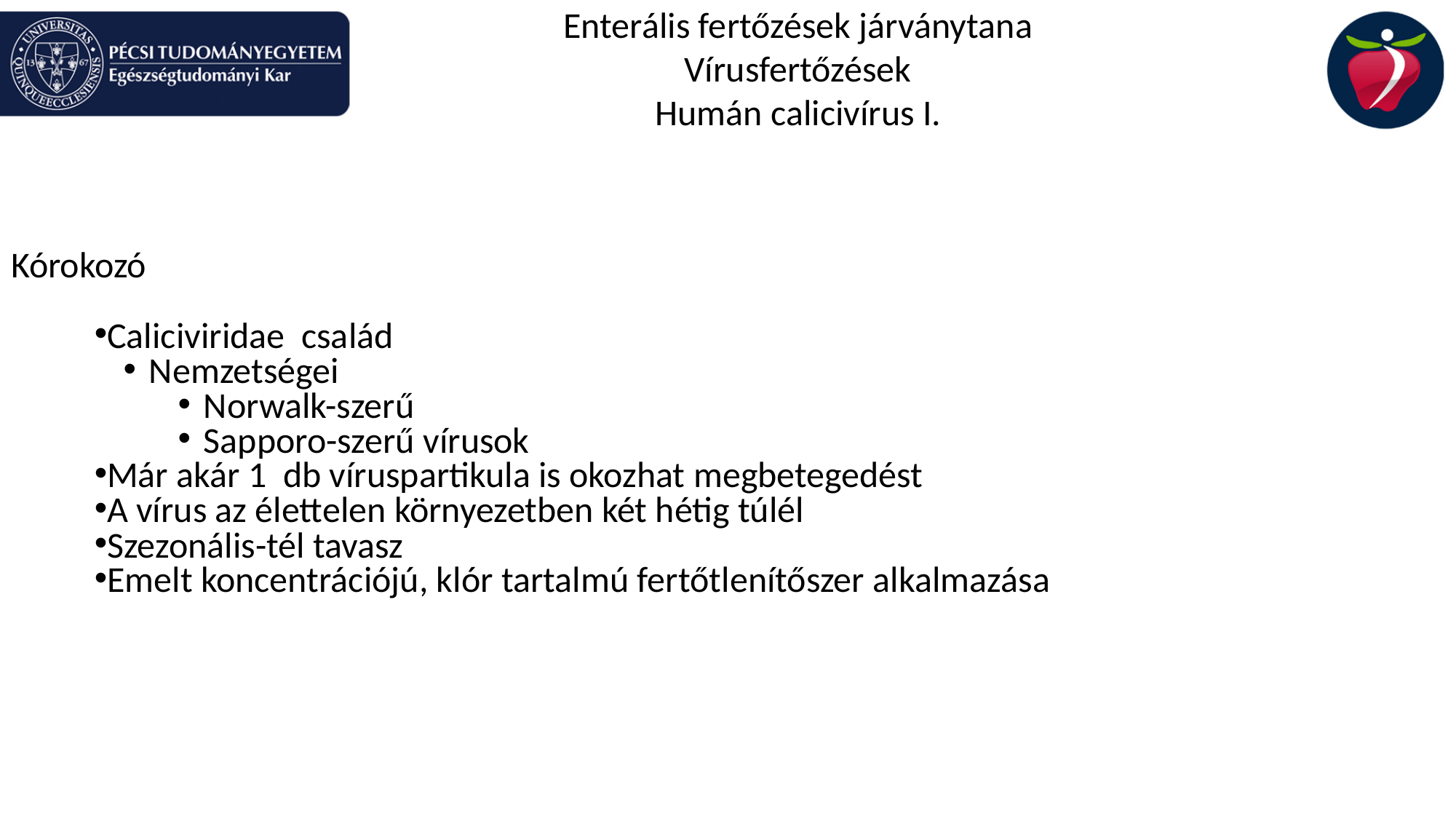

Enterális fertőzések járványtana
Vírusfertőzések
Humán calicivírus I.
Kórokozó
Caliciviridae  család
Nemzetségei
Norwalk-szerű
Sapporo-szerű vírusok
Már akár 1  db víruspartikula is okozhat megbetegedést
A vírus az élettelen környezetben két hétig túlél
Szezonális-tél tavasz
Emelt koncentrációjú, klór tartalmú fertőtlenítőszer alkalmazása